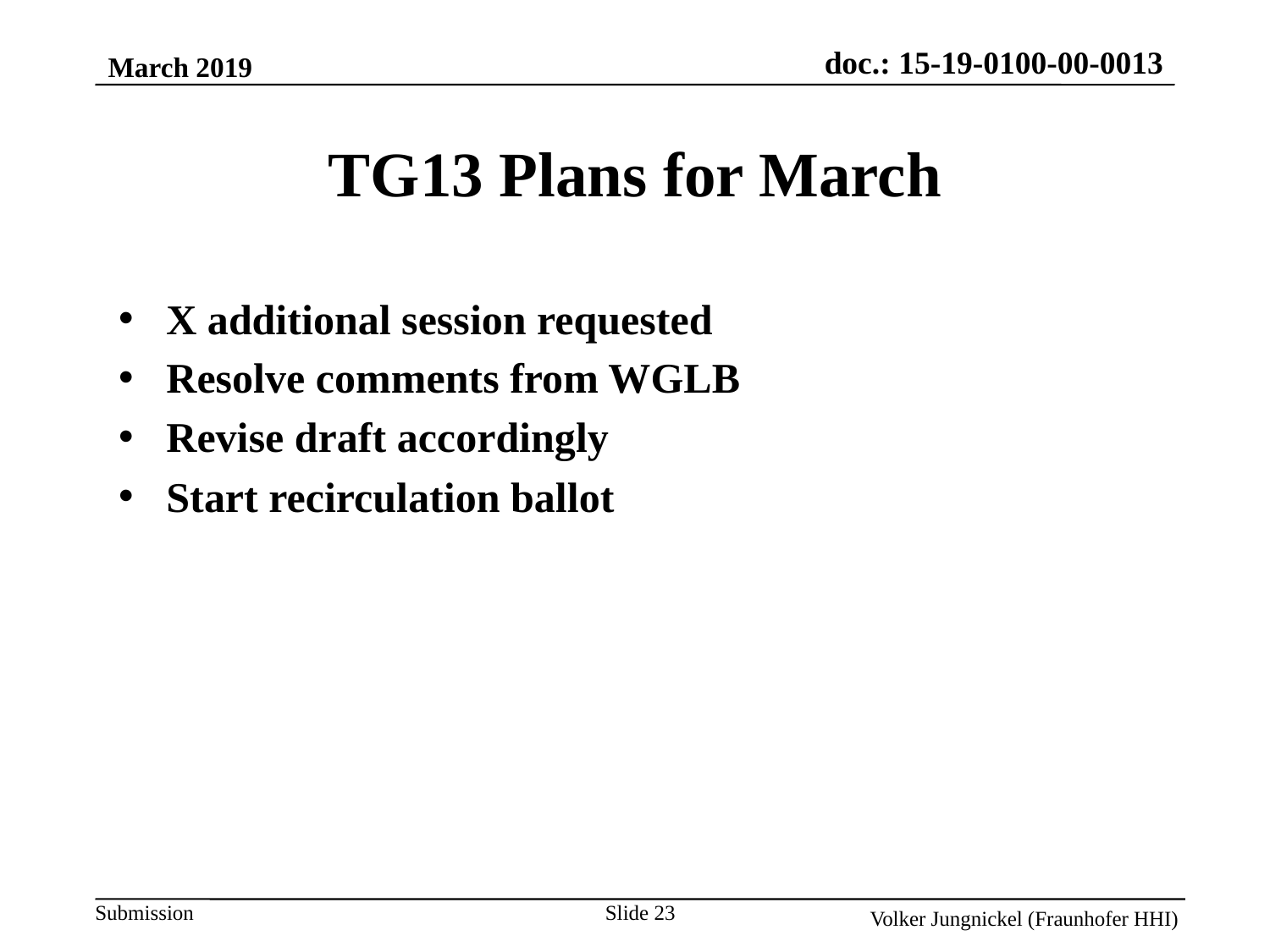

March 2019
TG13 Plans for March
X additional session requested
Resolve comments from WGLB
Revise draft accordingly
Start recirculation ballot

Slide 23
Volker Jungnickel (Fraunhofer HHI)